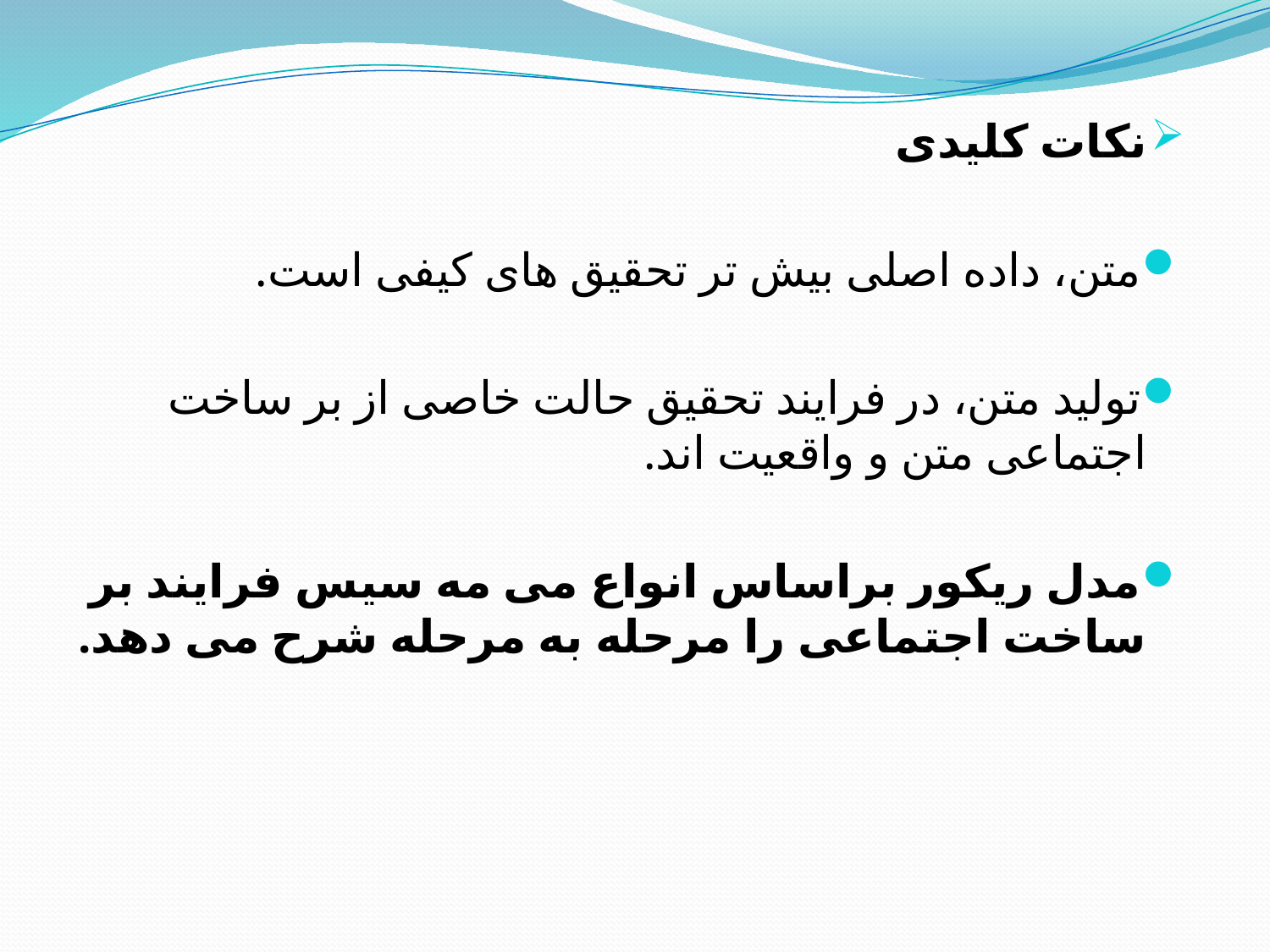

نکات کلیدی

متن، داده اصلی بیش تر تحقیق های کیفی است.

تولید متن، در فرایند تحقیق حالت خاصی از بر ساخت اجتماعی متن و واقعیت اند.

مدل ریکور براساس انواع می مه سیس فرایند بر ساخت اجتماعی را مرحله به مرحله شرح می دهد.